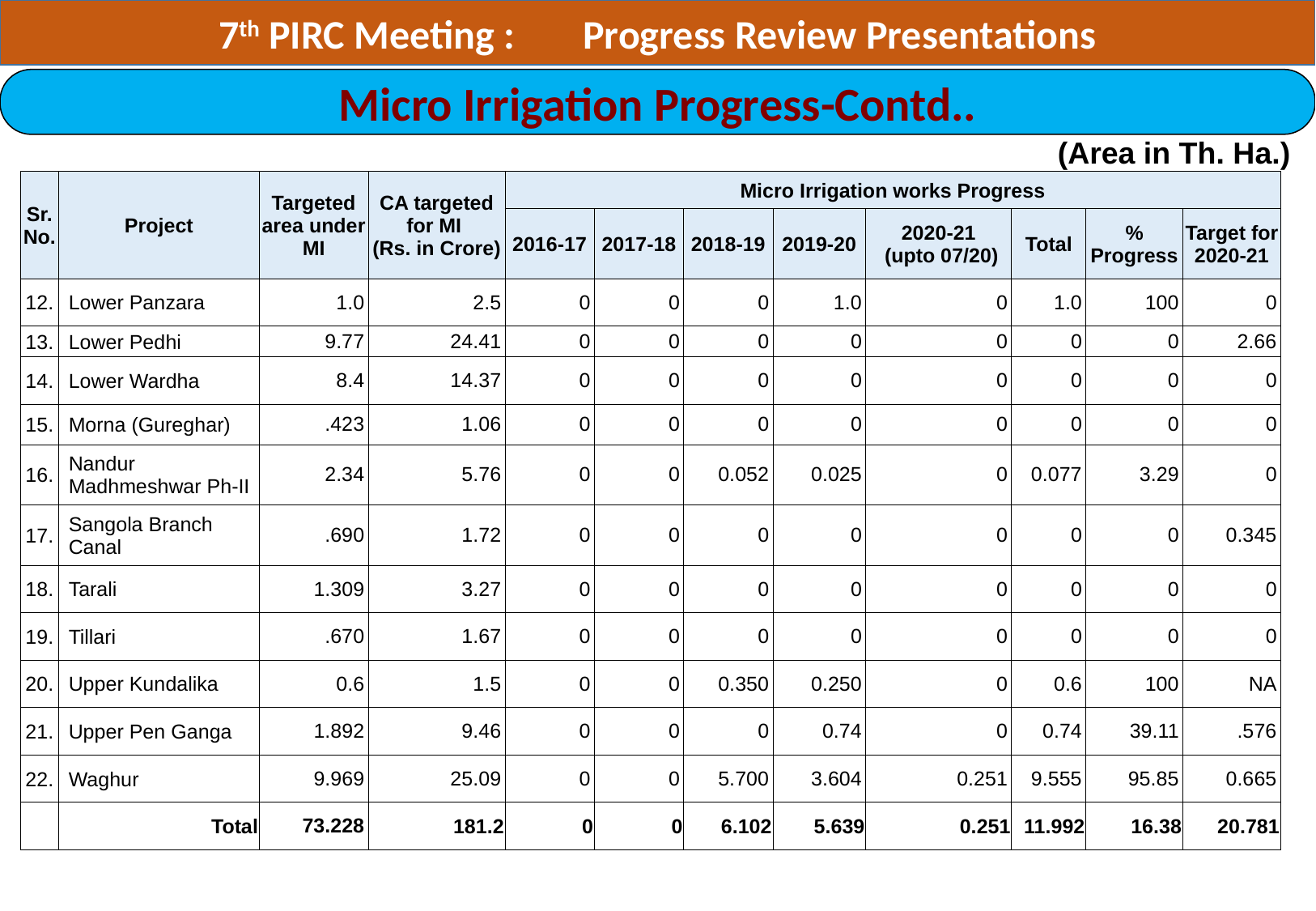

7th PIRC Meeting :	Progress Review Presentations
Micro Irrigation Progress-Contd..
(Area in Th. Ha.)
| Sr. No. | Project | Targeted area under MI | CA targeted for MI (Rs. in Crore) | Micro Irrigation works Progress |  |  |  |  |  |  |  |
| --- | --- | --- | --- | --- | --- | --- | --- | --- | --- | --- | --- |
|  |  |  |  | 2016-17 | 2017-18 | 2018-19 | 2019-20 | 2020-21 (upto 07/20) | Total | % Progress | Target for 2020-21 |
| 12. | Lower Panzara | 1.0 | 2.5 | 0 | 0 | 0 | 1.0 | 0 | 1.0 | 100 | 0 |
| 13. | Lower Pedhi | 9.77 | 24.41 | 0 | 0 | 0 | 0 | 0 | 0 | 0 | 2.66 |
| 14. | Lower Wardha | 8.4 | 14.37 | 0 | 0 | 0 | 0 | 0 | 0 | 0 | 0 |
| 15. | Morna (Gureghar) | .423 | 1.06 | 0 | 0 | 0 | 0 | 0 | 0 | 0 | 0 |
| 16. | Nandur Madhmeshwar Ph-II | 2.34 | 5.76 | 0 | 0 | 0.052 | 0.025 | 0 | 0.077 | 3.29 | 0 |
| 17. | Sangola Branch Canal | .690 | 1.72 | 0 | 0 | 0 | 0 | 0 | 0 | 0 | 0.345 |
| 18. | Tarali | 1.309 | 3.27 | 0 | 0 | 0 | 0 | 0 | 0 | 0 | 0 |
| 19. | Tillari | .670 | 1.67 | 0 | 0 | 0 | 0 | 0 | 0 | 0 | 0 |
| 20. | Upper Kundalika | 0.6 | 1.5 | 0 | 0 | 0.350 | 0.250 | 0 | 0.6 | 100 | NA |
| 21. | Upper Pen Ganga | 1.892 | 9.46 | 0 | 0 | 0 | 0.74 | 0 | 0.74 | 39.11 | .576 |
| 22. | Waghur | 9.969 | 25.09 | 0 | 0 | 5.700 | 3.604 | 0.251 | 9.555 | 95.85 | 0.665 |
|  | Total | 73.228 | 181.2 | 0 | 0 | 6.102 | 5.639 | 0.251 | 11.992 | 16.38 | 20.781 |